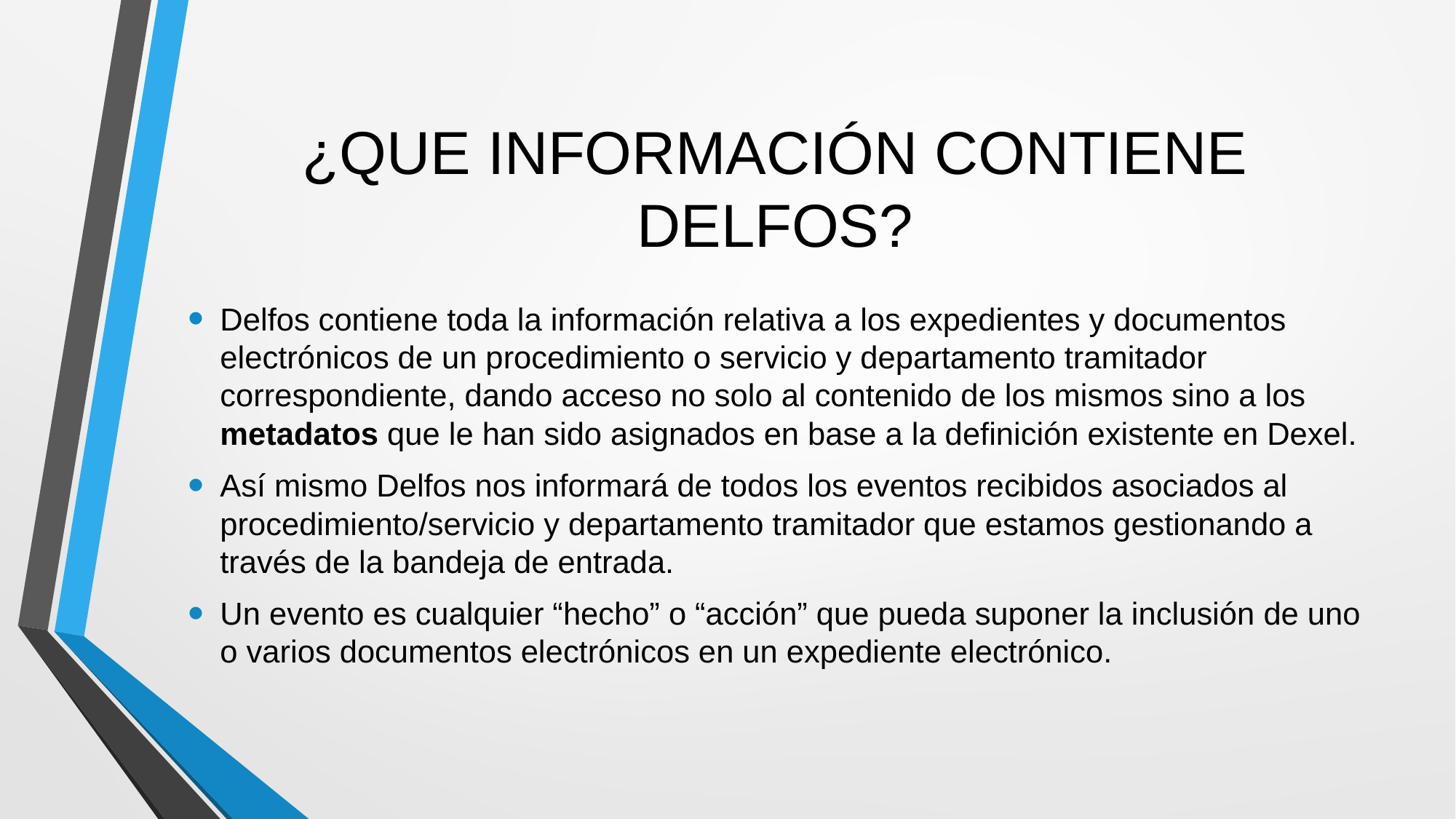

# ¿QUE INFORMACIÓN CONTIENE DELFOS?

Delfos contiene toda la información relativa a los expedientes y documentos electrónicos de un procedimiento o servicio y departamento tramitador correspondiente, dando acceso no solo al contenido de los mismos sino a los metadatos que le han sido asignados en base a la definición existente en Dexel.
Así mismo Delfos nos informará de todos los eventos recibidos asociados al procedimiento/servicio y departamento tramitador que estamos gestionando a través de la bandeja de entrada.
Un evento es cualquier “hecho” o “acción” que pueda suponer la inclusión de uno o varios documentos electrónicos en un expediente electrónico.